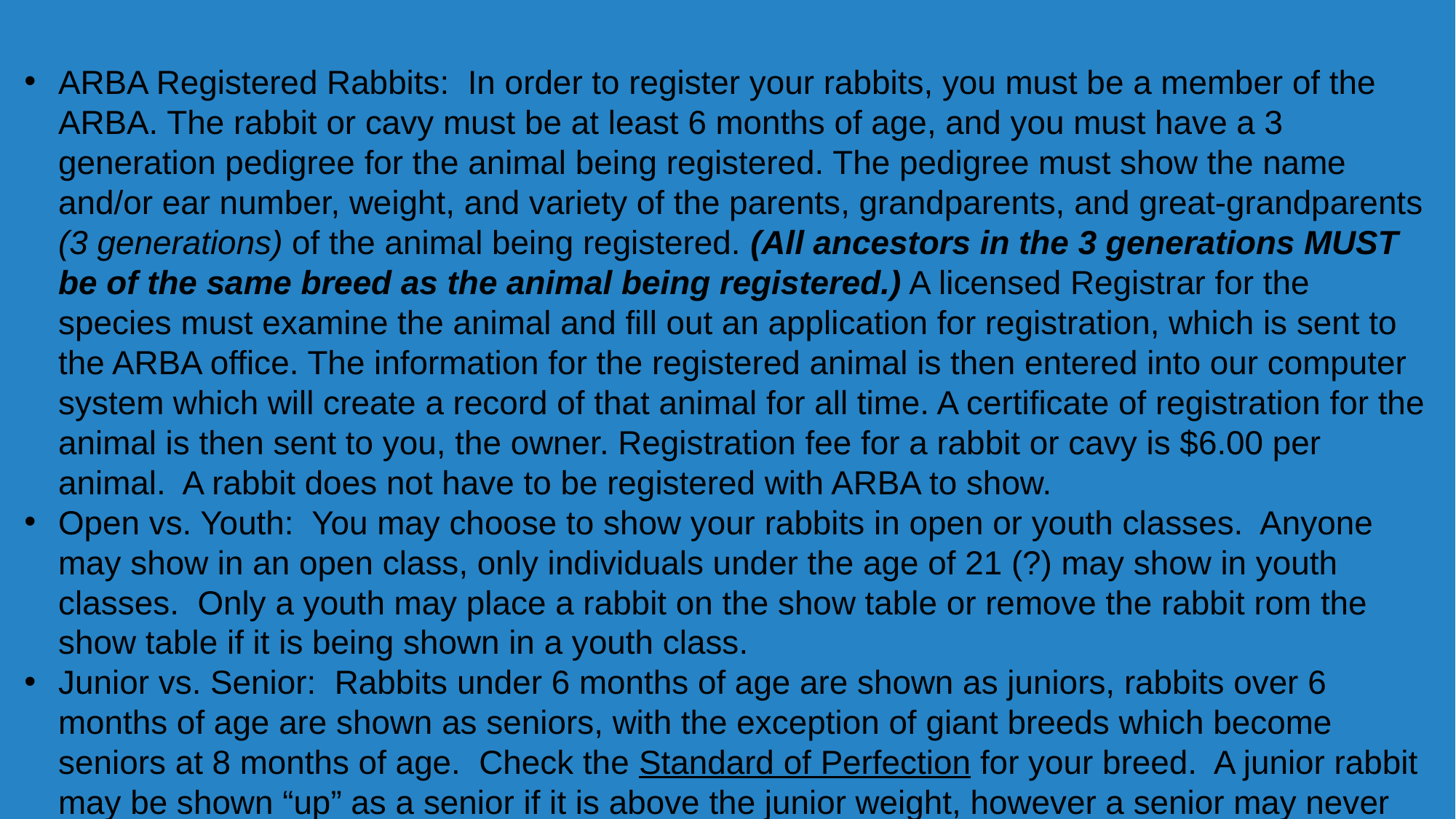

ARBA Registered Rabbits:  In order to register your rabbits, you must be a member of the ARBA. The rabbit or cavy must be at least 6 months of age, and you must have a 3 generation pedigree for the animal being registered. The pedigree must show the name and/or ear number, weight, and variety of the parents, grandparents, and great-grandparents (3 generations) of the animal being registered. (All ancestors in the 3 generations MUST be of the same breed as the animal being registered.) A licensed Registrar for the species must examine the animal and fill out an application for registration, which is sent to the ARBA office. The information for the registered animal is then entered into our computer system which will create a record of that animal for all time. A certificate of registration for the animal is then sent to you, the owner. Registration fee for a rabbit or cavy is $6.00 per animal.  A rabbit does not have to be registered with ARBA to show.
Open vs. Youth:  You may choose to show your rabbits in open or youth classes.  Anyone may show in an open class, only individuals under the age of 21 (?) may show in youth classes.  Only a youth may place a rabbit on the show table or remove the rabbit rom the show table if it is being shown in a youth class.
Junior vs. Senior:  Rabbits under 6 months of age are shown as juniors, rabbits over 6 months of age are shown as seniors, with the exception of giant breeds which become seniors at 8 months of age.  Check the Standard of Perfection for your breed.  A junior rabbit may be shown “up” as a senior if it is above the junior weight, however a senior may never be shown as a junior.